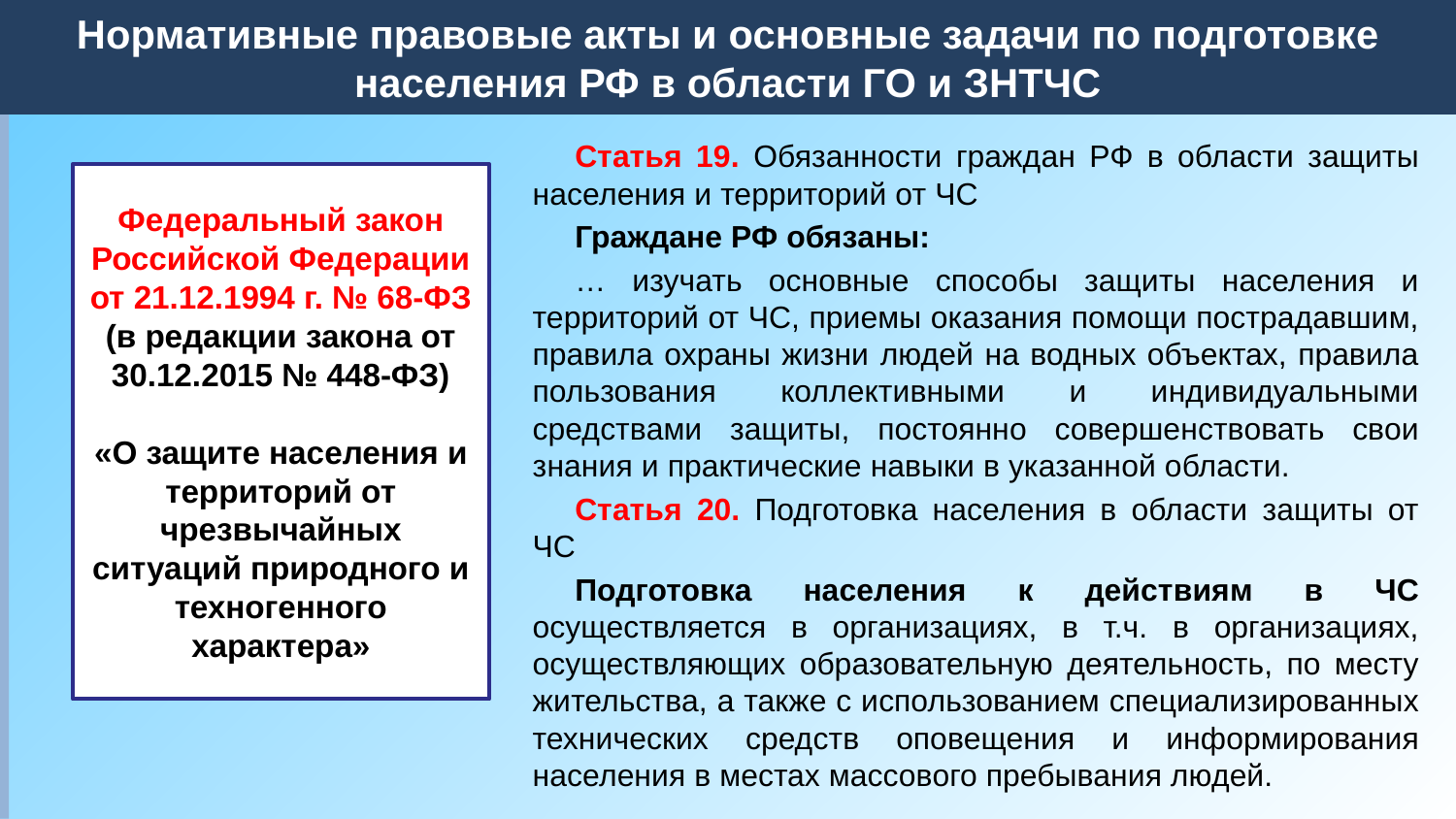

Нормативные правовые акты и основные задачи по подготовке населения РФ в области ГО и ЗНТЧС
# 1. Нормативные правовые акты и основные задачи по подготовке населения РФ в области ГО и ЗНТЧС

Статья 19. Обязанности граждан РФ в области защиты населения и территорий от ЧС
Граждане РФ обязаны:
… изучать основные способы защиты населения и территорий от ЧС, приемы оказания помощи пострадавшим, правила охраны жизни людей на водных объектах, правила пользования коллективными и индивидуальными средствами защиты, постоянно совершенствовать свои знания и практические навыки в указанной области.
Статья 20. Подготовка населения в области защиты от ЧС
Подготовка населения к действиям в ЧС осуществляется в организациях, в т.ч. в организациях, осуществляющих образовательную деятельность, по месту жительства, а также с использованием специализированных технических средств оповещения и информирования населения в местах массового пребывания людей.
Федеральный закон Российской Федерации от 21.12.1994 г. № 68-ФЗ
(в редакции закона от 30.12.2015 № 448-ФЗ)

«О защите населения и территорий от чрезвычайных ситуаций природного и техногенного характера»